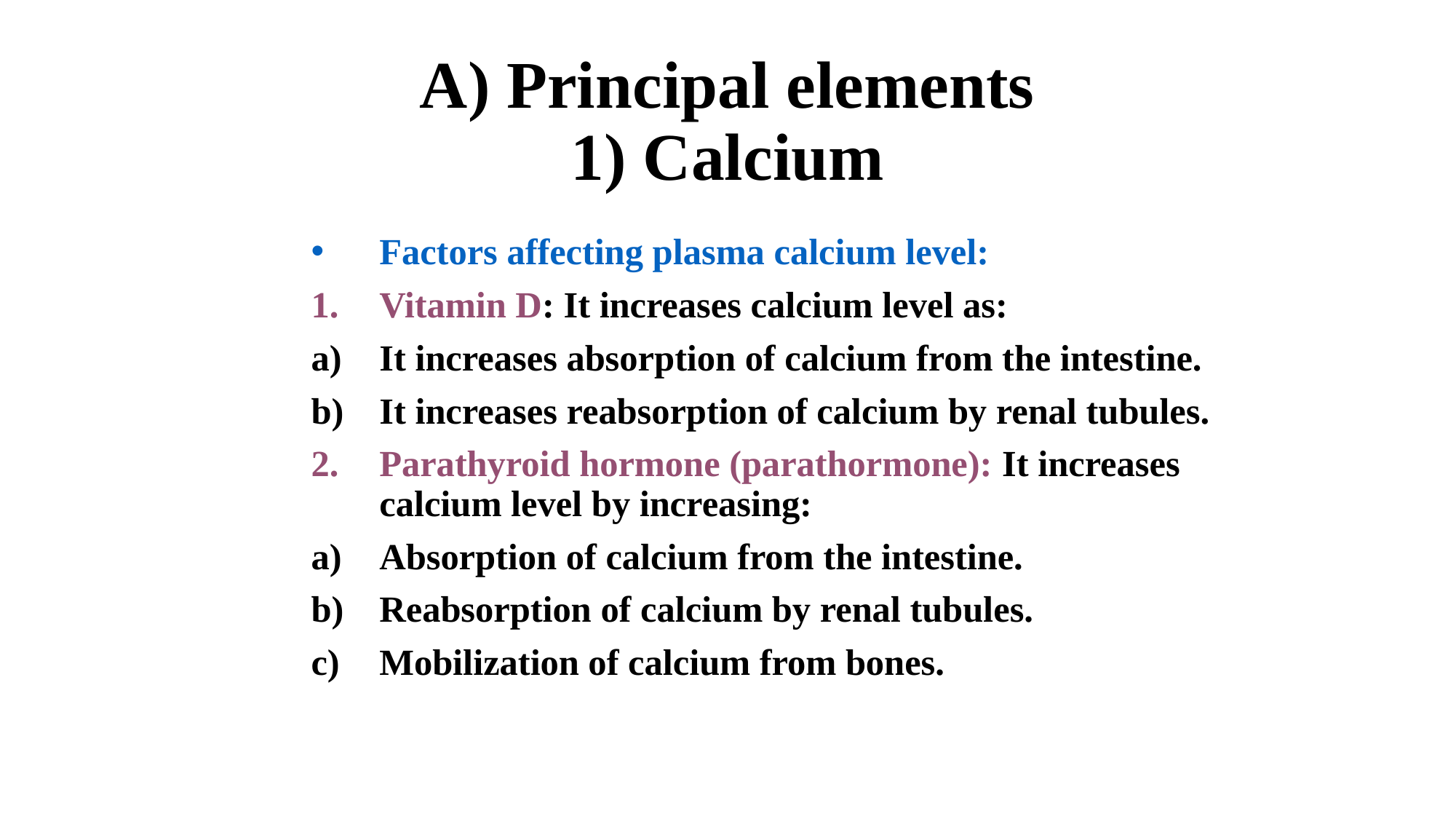

# A) Principal elements 1) Calcium
Factors affecting plasma calcium level:
Vitamin D: It increases calcium level as:
It increases absorption of calcium from the intestine.
It increases reabsorption of calcium by renal tubules.
Parathyroid hormone (parathormone): It increases calcium level by increasing:
Absorption of calcium from the intestine.
Reabsorption of calcium by renal tubules.
Mobilization of calcium from bones.